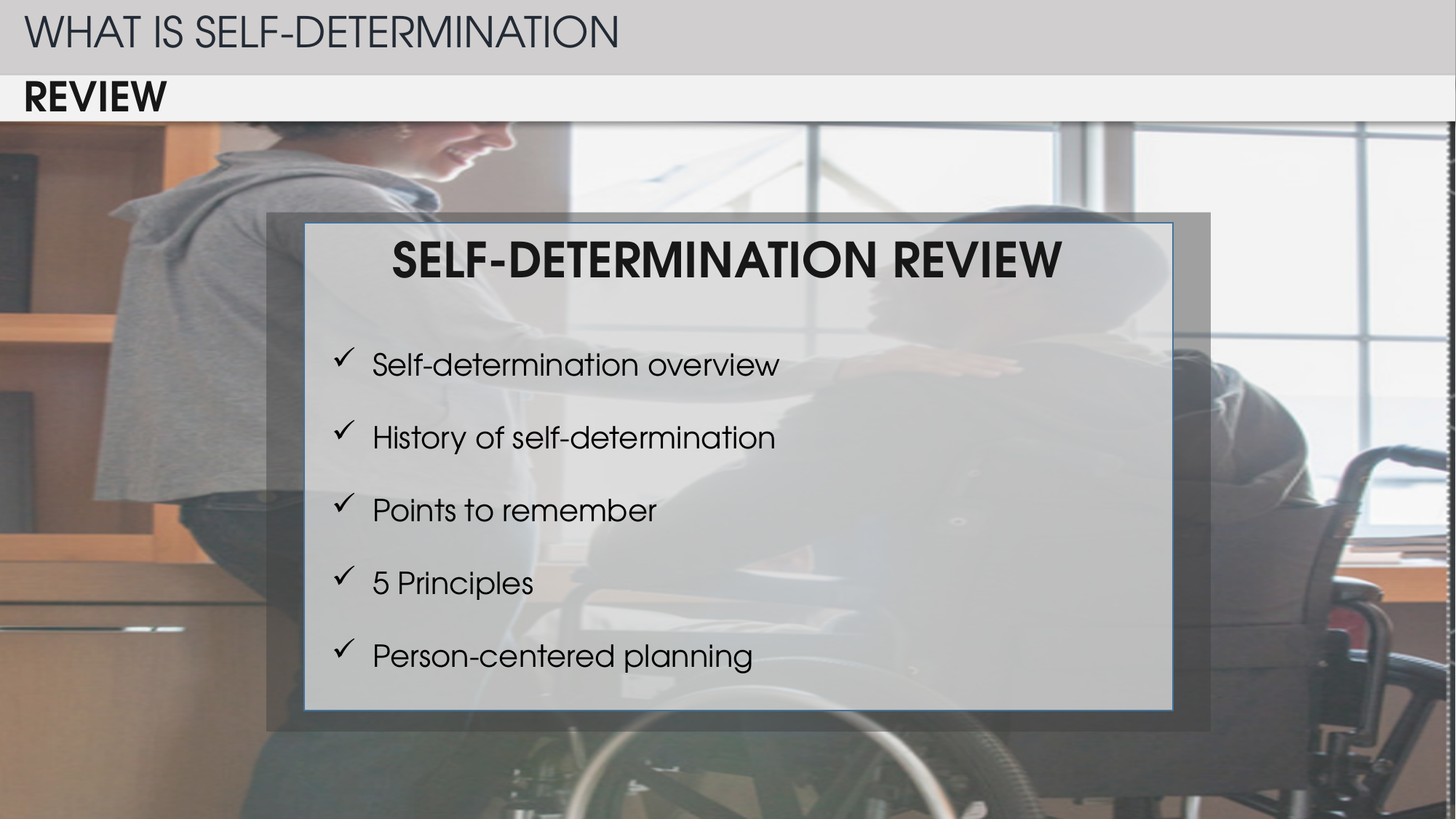

WHAT IS SELF-DETERMINATION
REVIEW

SELF-DETERMINATION REVIEW

Self-determination overview

History of self-determination

Points to remember

5 Principles

Person-centered planning